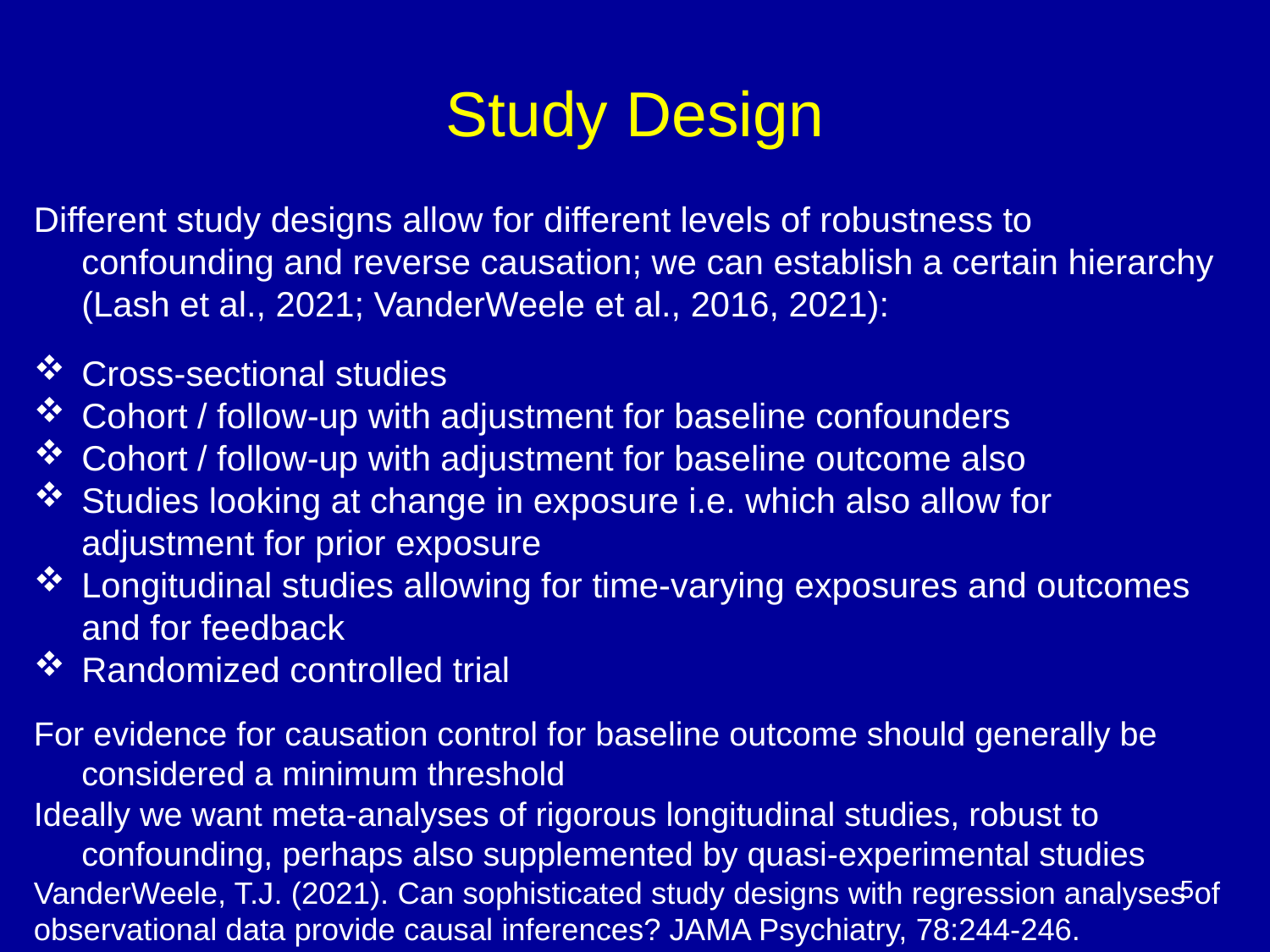

Study Design
Different study designs allow for different levels of robustness to confounding and reverse causation; we can establish a certain hierarchy (Lash et al., 2021; VanderWeele et al., 2016, 2021):

Cross-sectional studies
Cohort / follow-up with adjustment for baseline confounders
Cohort / follow-up with adjustment for baseline outcome also
Studies looking at change in exposure i.e. which also allow for adjustment for prior exposure
Longitudinal studies allowing for time-varying exposures and outcomes and for feedback
Randomized controlled trial

For evidence for causation control for baseline outcome should generally be considered a minimum threshold
Ideally we want meta-analyses of rigorous longitudinal studies, robust to confounding, perhaps also supplemented by quasi-experimental studies
VanderWeele, T.J. (2021). Can sophisticated study designs with regression analyses of observational data provide causal inferences? JAMA Psychiatry, 78:244-246.
5
5